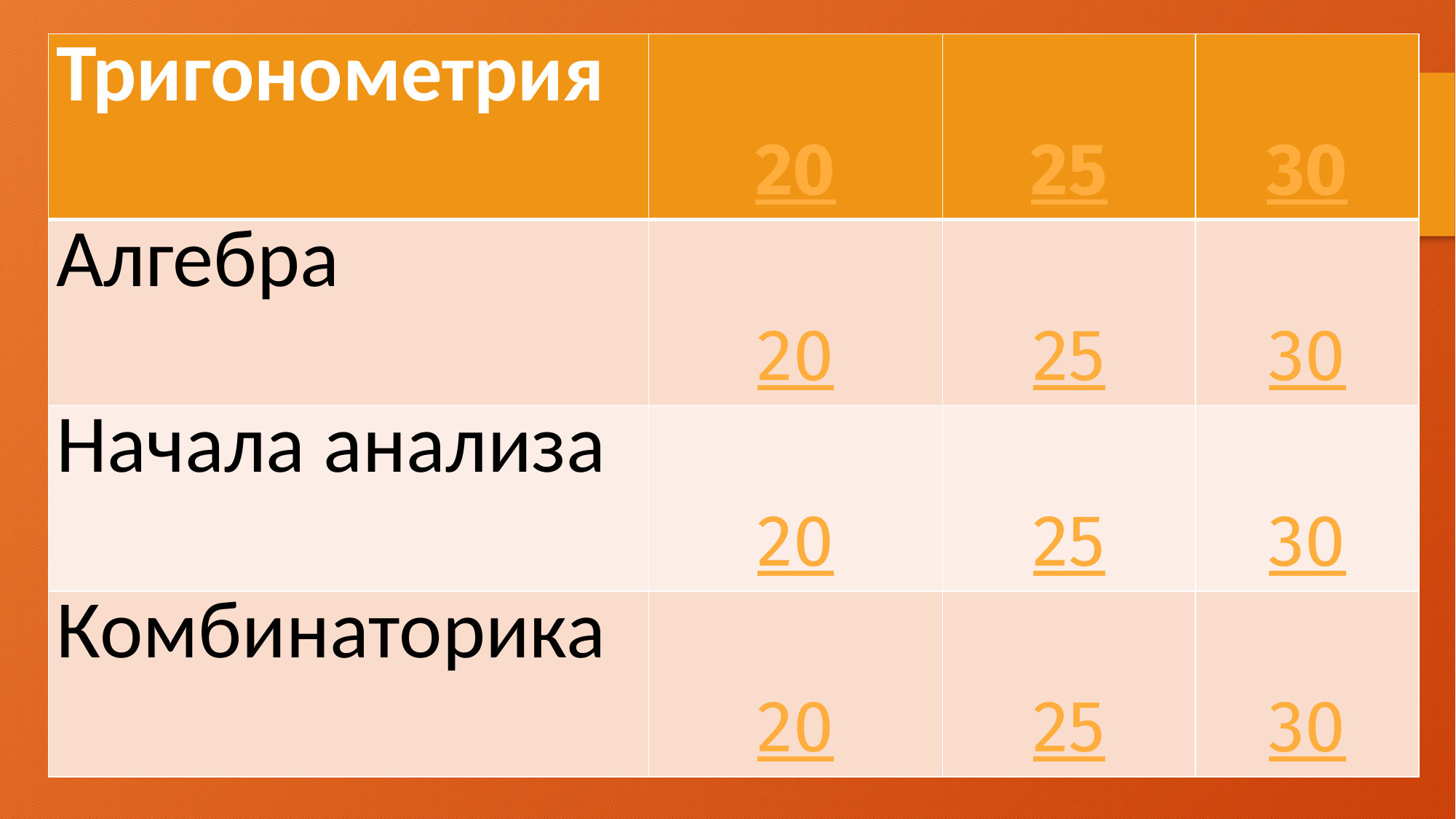

| Тригонометрия | 20 | 25 | 30 |
| --- | --- | --- | --- |
| Алгебра | 20 | 25 | 30 |
| Начала анализа | 20 | 25 | 30 |
| Комбинаторика | 20 | 25 | 30 |